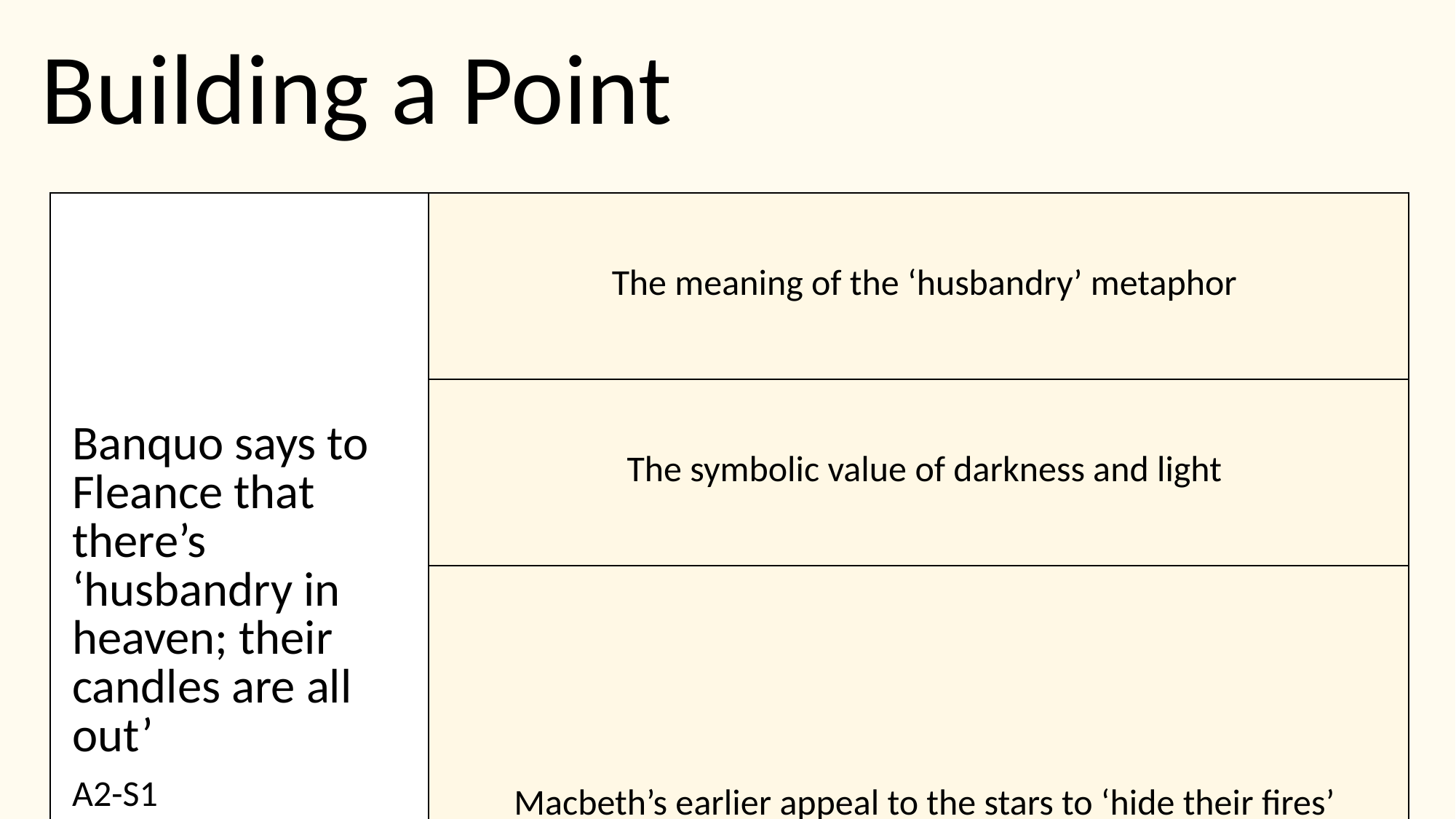

Building a Point

| Banquo says to Fleance that there’s ‘husbandry in heaven; their candles are all out’ A2-S1 | The meaning of the ‘husbandry’ metaphor |
| --- | --- |
|  | The symbolic value of darkness and light |
|  | Macbeth’s earlier appeal to the stars to ‘hide their fires’ |